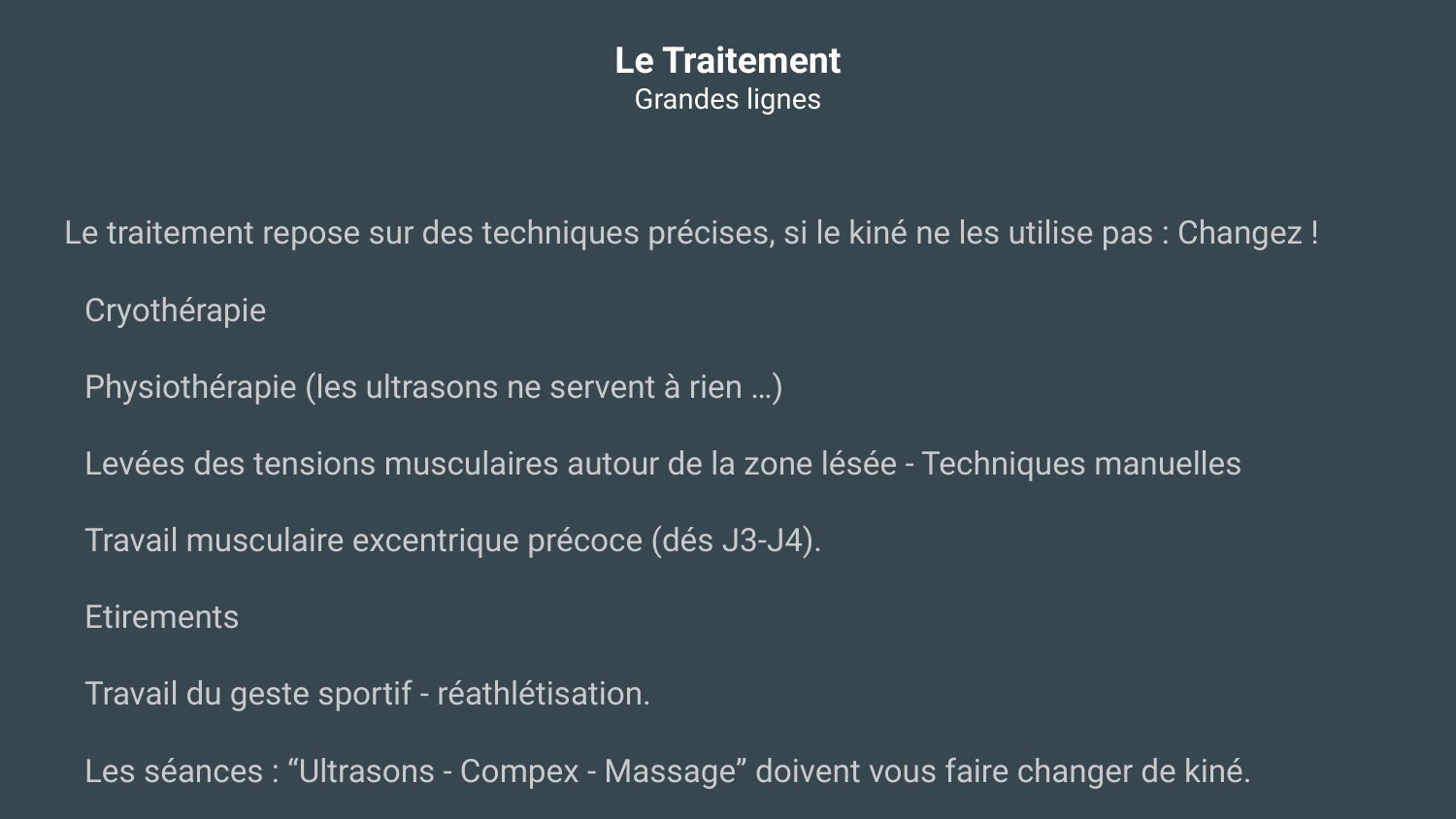

# Le Traitement
Grandes lignes

Le traitement repose sur des techniques précises, si le kiné ne les utilise pas : Changez !
Cryothérapie
Physiothérapie (les ultrasons ne servent à rien …)
Levées des tensions musculaires autour de la zone lésée - Techniques manuelles
Travail musculaire excentrique précoce (dés J3-J4).
Etirements
Travail du geste sportif - réathlétisation.
Les séances : “Ultrasons - Compex - Massage” doivent vous faire changer de kiné.